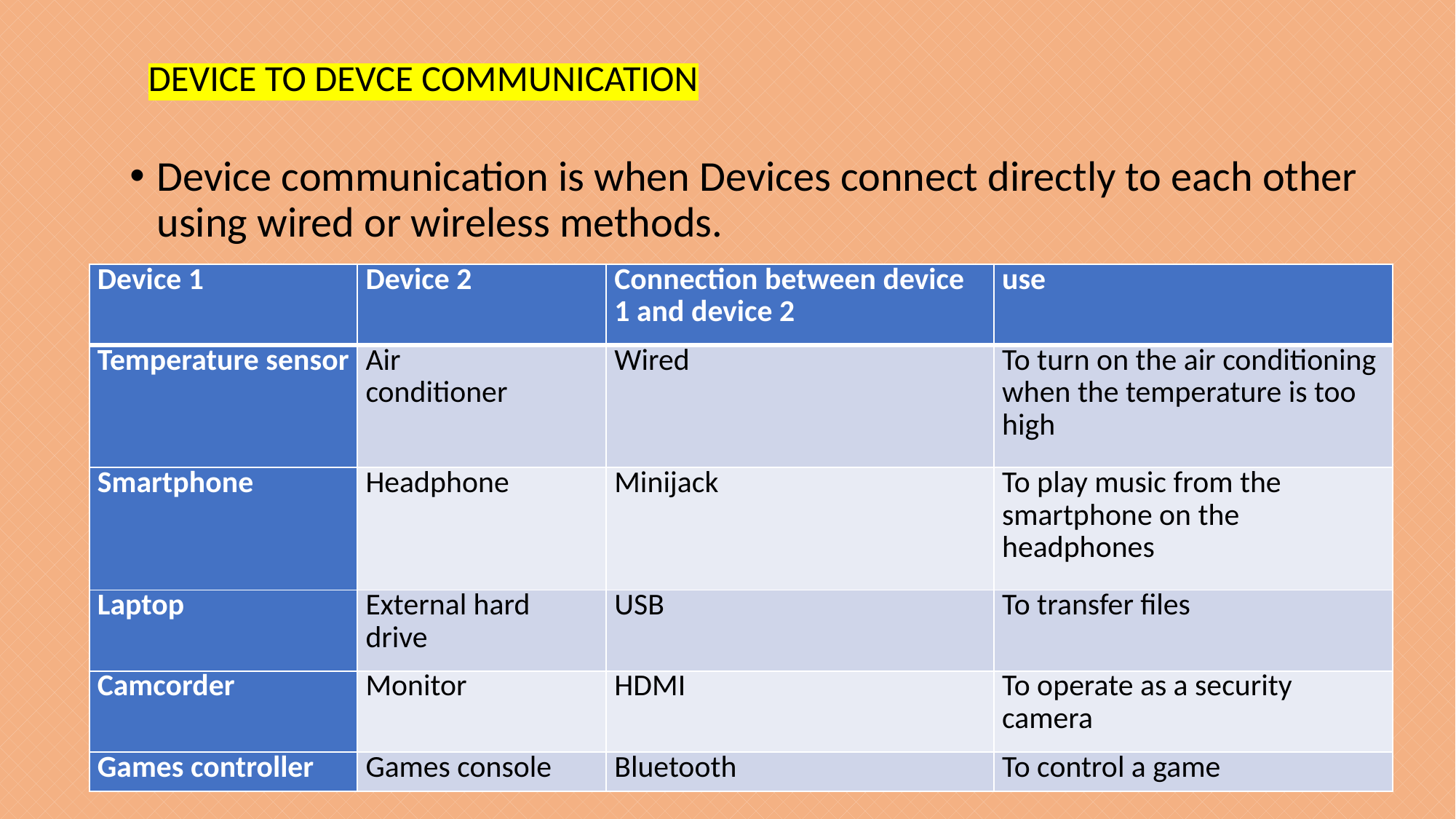

# DEVICE TO DEVCE COMMUNICATION
Device communication is when Devices connect directly to each other using wired or wireless methods.

| Device 1 | Device 2 | Connection between device 1 and device 2 | use |
| --- | --- | --- | --- |
| Temperature sensor | Air conditioner | Wired | To turn on the air conditioning when the temperature is too high |
| Smartphone | Headphone | Minijack | To play music from the smartphone on the headphones |
| Laptop | External hard drive | USB | To transfer files |
| Camcorder | Monitor | HDMI | To operate as a security camera |
| Games controller | Games console | Bluetooth | To control a game |